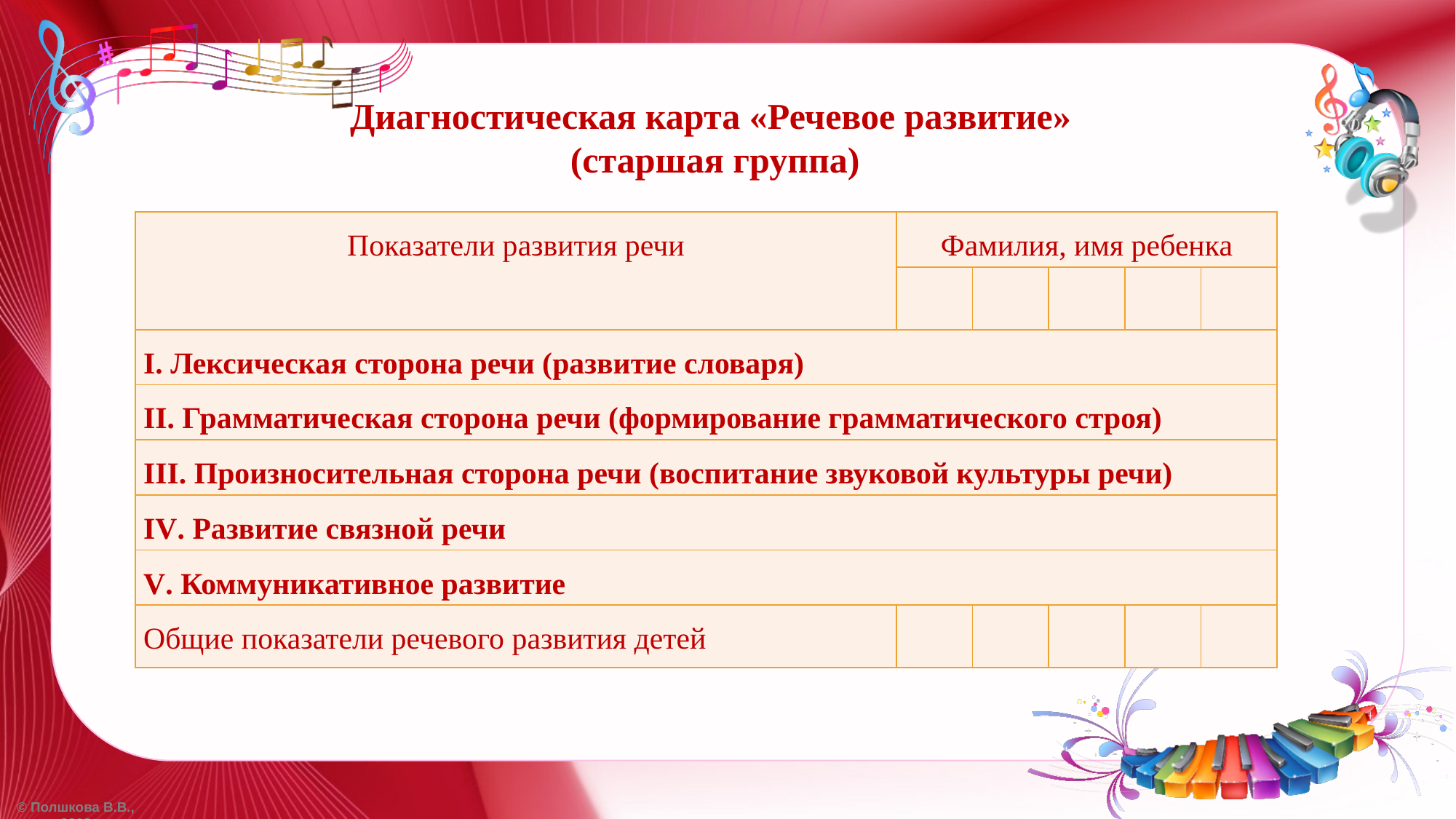

Диагностическая карта «Речевое развитие»
(старшая группа)
| Показатели развития речи | Фамилия, имя ребенка |  |  |  |  |
| --- | --- | --- | --- | --- | --- |
|  |  |  |  |  |  |
| I. Лексическая сторона речи (развитие словаря) |  |  |  |  |  |
| II. Грамматическая сторона речи (формирование грамматического строя) |  |  |  |  |  |
| III. Произносительная сторона речи (воспитание звуковой культуры речи) |  |  |  |  |  |
| IV. Развитие связной речи |  |  |  |  |  |
| V. Коммуникативное развитие |  |  |  |  |  |
| Общие показатели речевого развития детей |  |  |  |  |  |